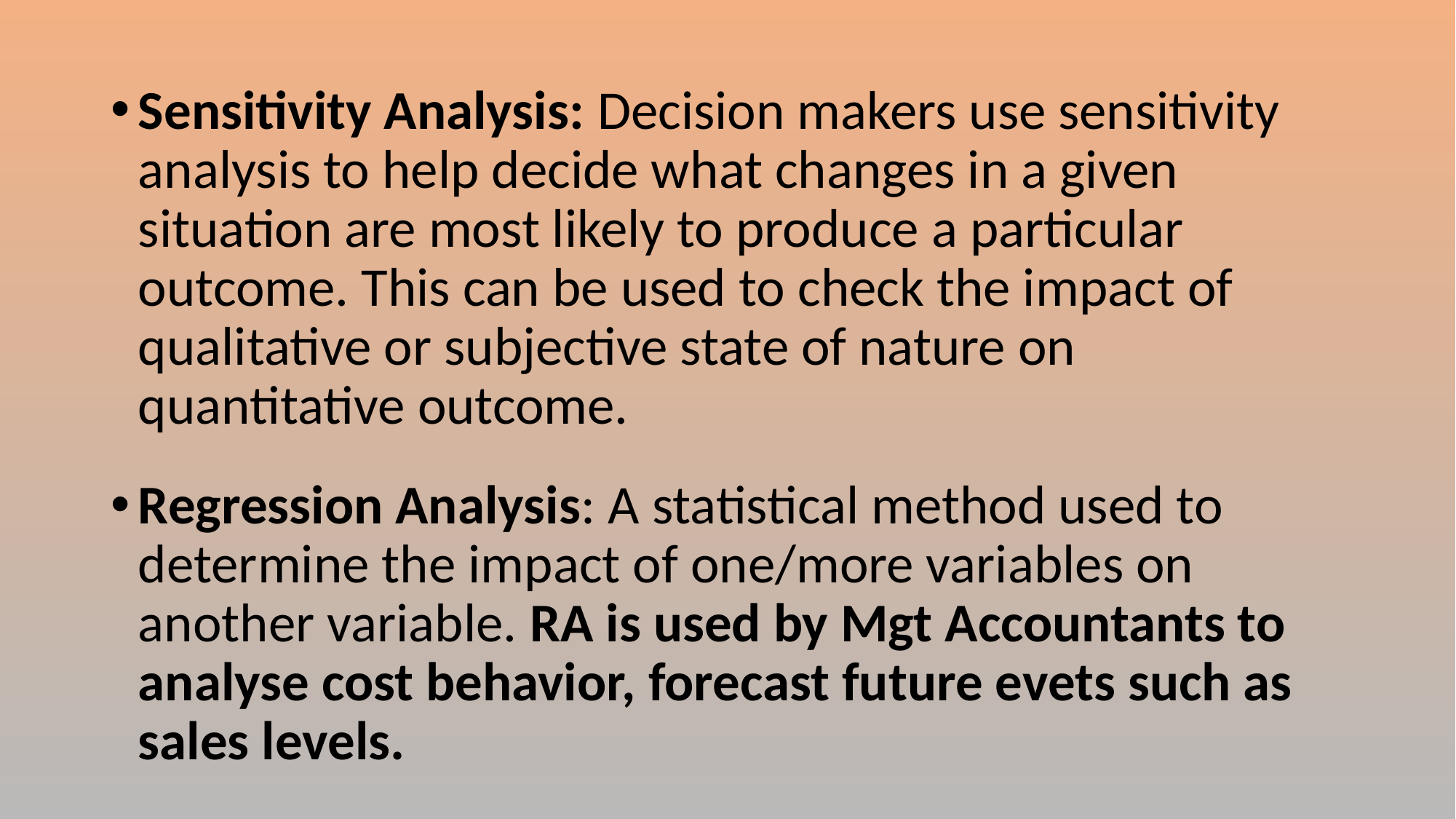

Sensitivity Analysis: Decision makers use sensitivity analysis to help decide what changes in a given situation are most likely to produce a particular outcome. This can be used to check the impact of qualitative or subjective state of nature on quantitative outcome.
Regression Analysis: A statistical method used to determine the impact of one/more variables on another variable. RA is used by Mgt Accountants to analyse cost behavior, forecast future evets such as sales levels.